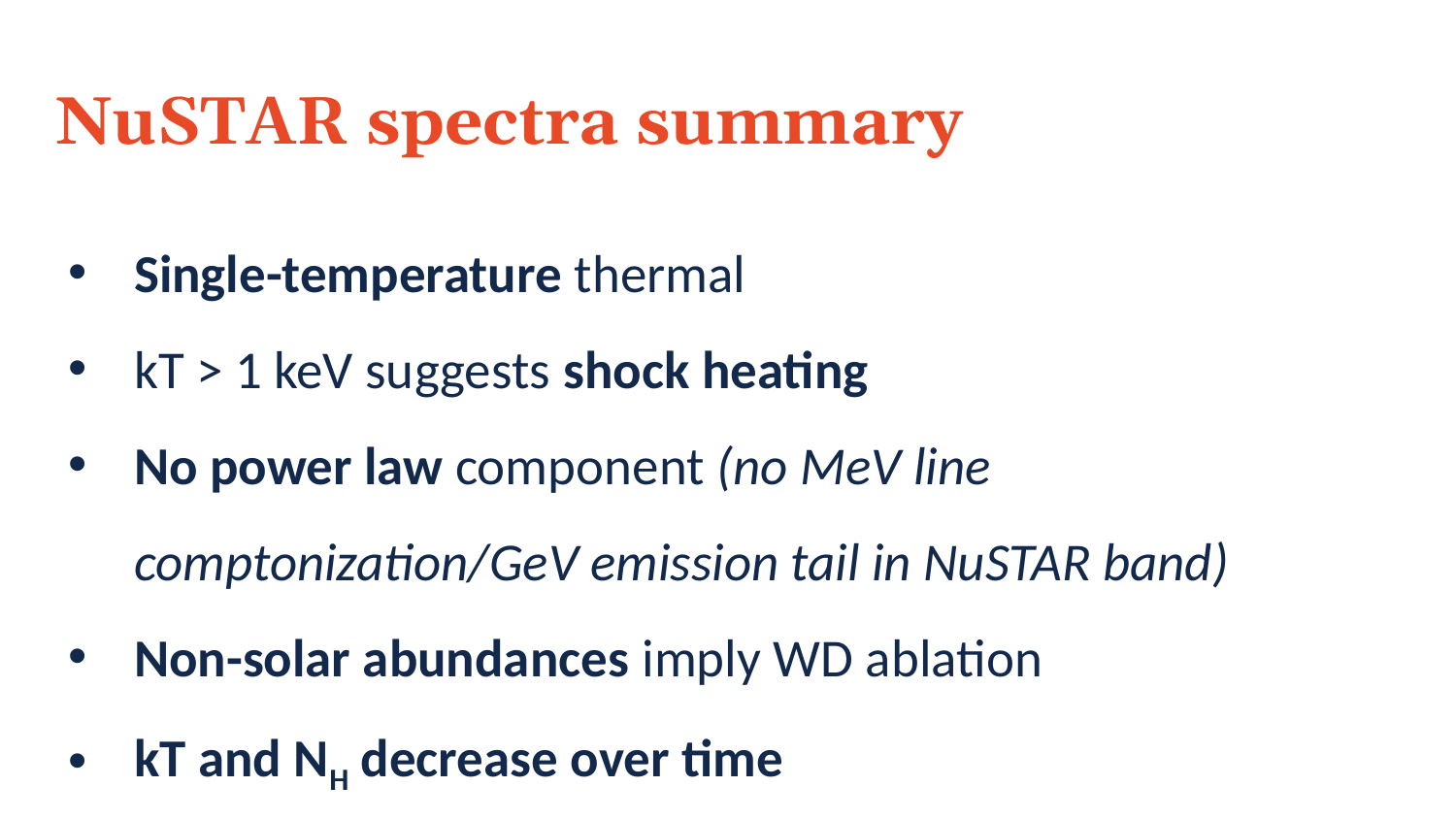

NuSTAR spectra summary
Single-temperature thermal
kT > 1 keV suggests shock heating
No power law component (no MeV line comptonization/GeV emission tail in NuSTAR band)
Non-solar abundances imply WD ablation
kT and NH decrease over time